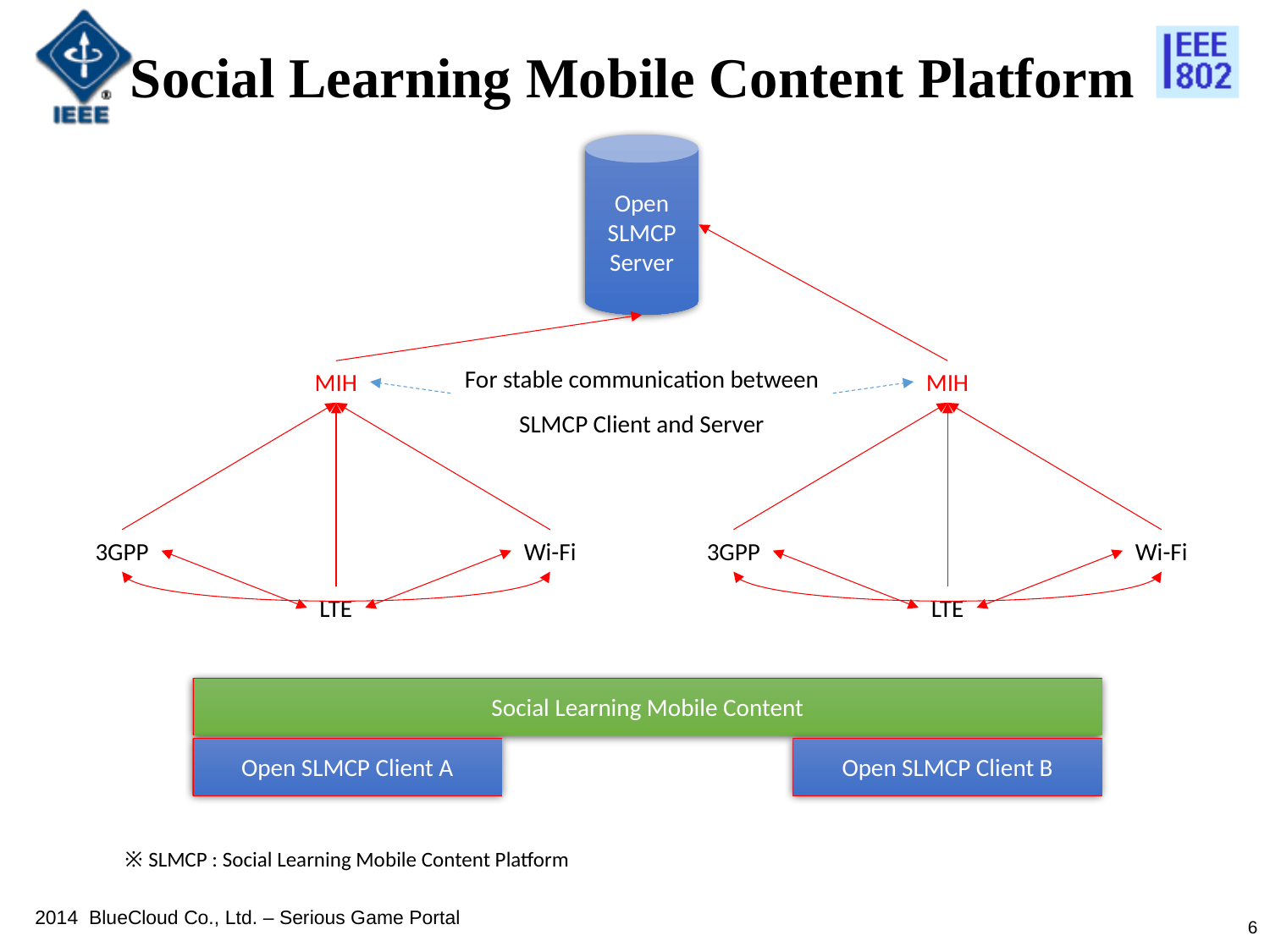

# Social Learning Mobile Content Platform
Open SLMCP
Server
For stable communication between SLMCP Client and Server
MIH
MIH
3GPP
Wi-Fi
3GPP
Wi-Fi
LTE
LTE
Social Learning Mobile Content
Open SLMCP Client B
Open SLMCP Client A
※ SLMCP : Social Learning Mobile Content Platform
2014  BlueCloud Co., Ltd. – Serious Game Portal
6